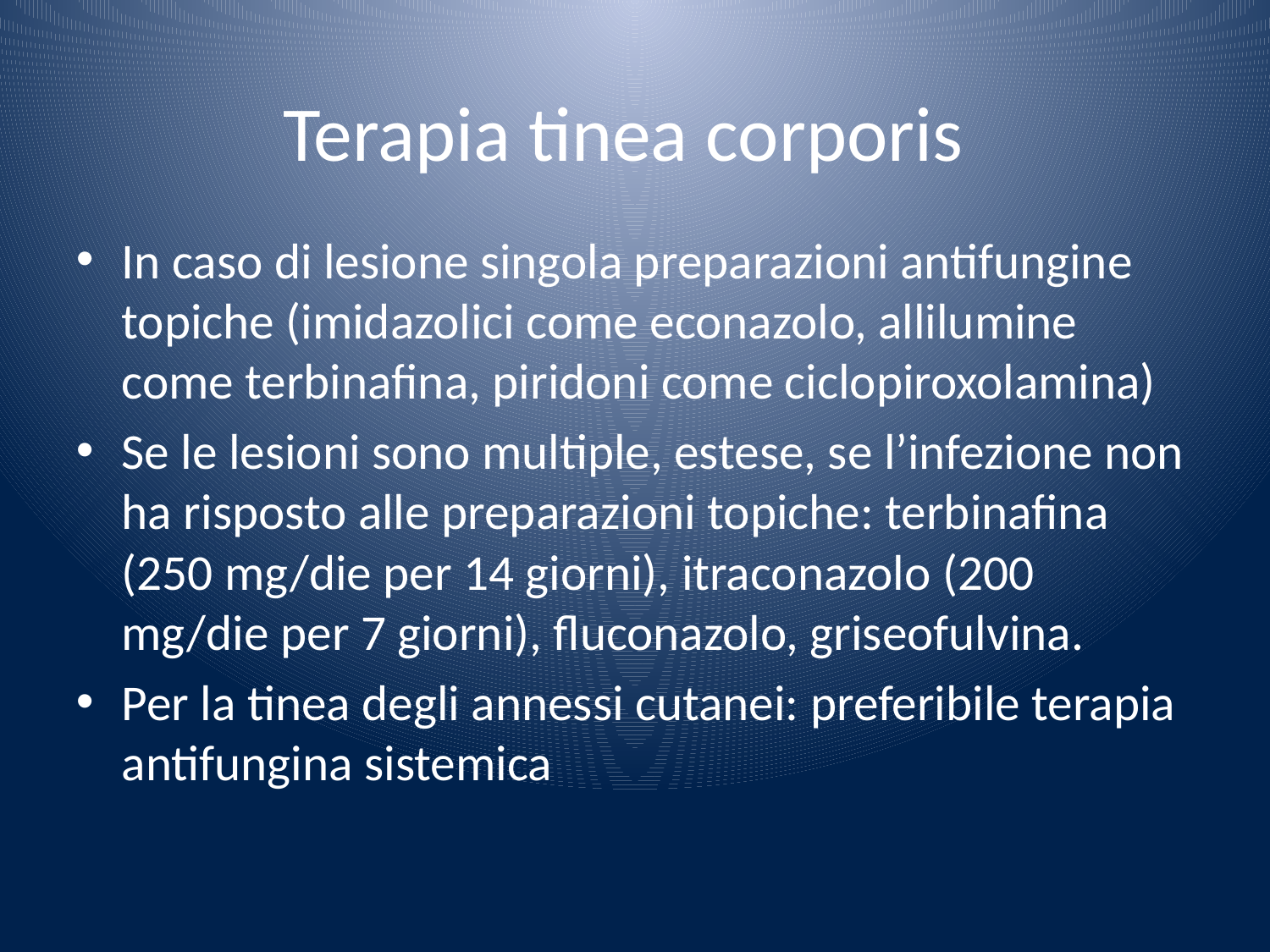

Terapia tinea corporis
In caso di lesione singola preparazioni antifungine topiche (imidazolici come econazolo, allilumine come terbinafina, piridoni come ciclopiroxolamina)
Se le lesioni sono multiple, estese, se l’infezione non ha risposto alle preparazioni topiche: terbinafina (250 mg/die per 14 giorni), itraconazolo (200 mg/die per 7 giorni), fluconazolo, griseofulvina.
Per la tinea degli annessi cutanei: preferibile terapia antifungina sistemica